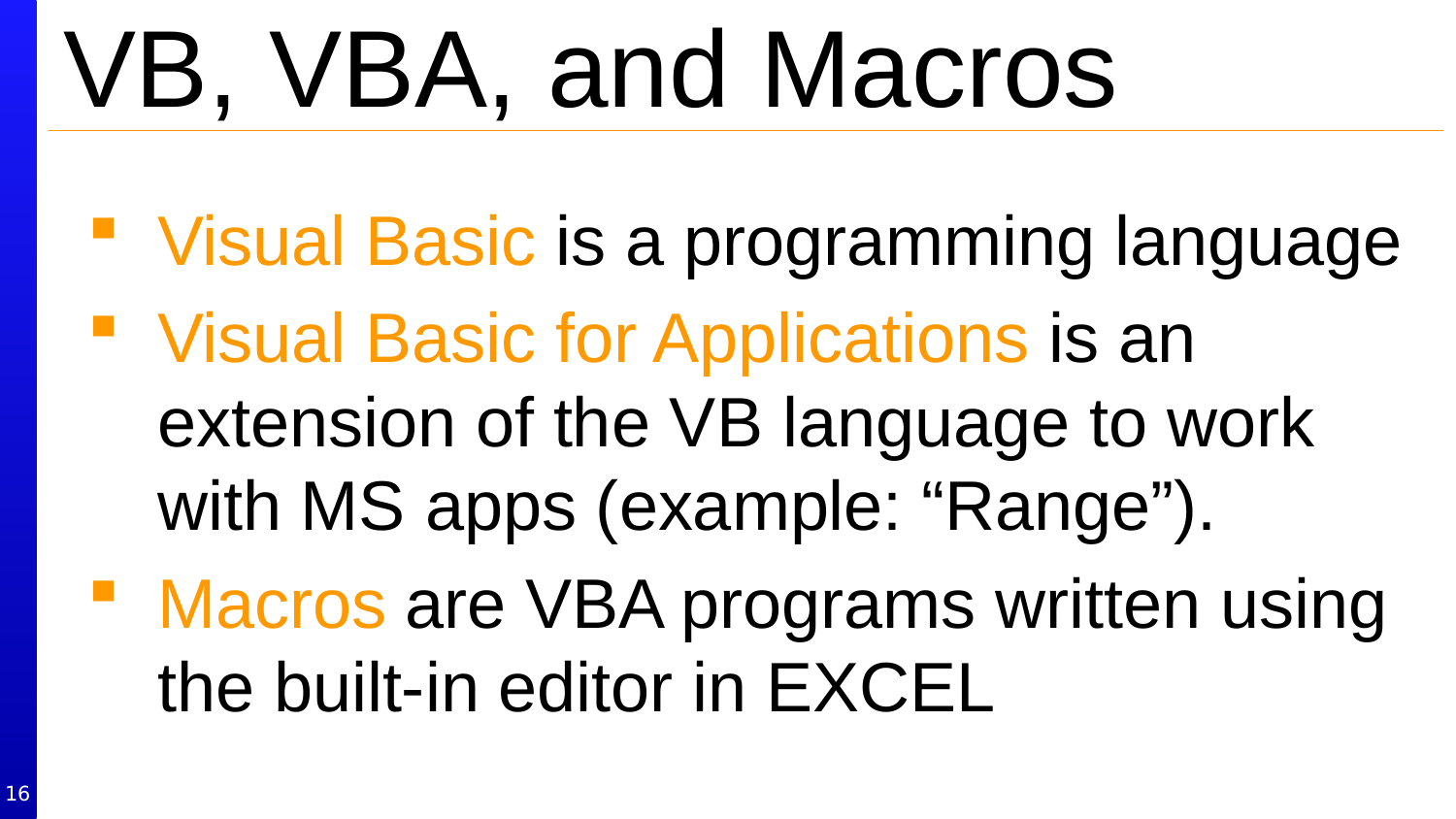

# VB, VBA, and Macros
Visual Basic is a programming language
Visual Basic for Applications is an extension of the VB language to work with MS apps (example: “Range”).
Macros are VBA programs written using the built-in editor in EXCEL
16